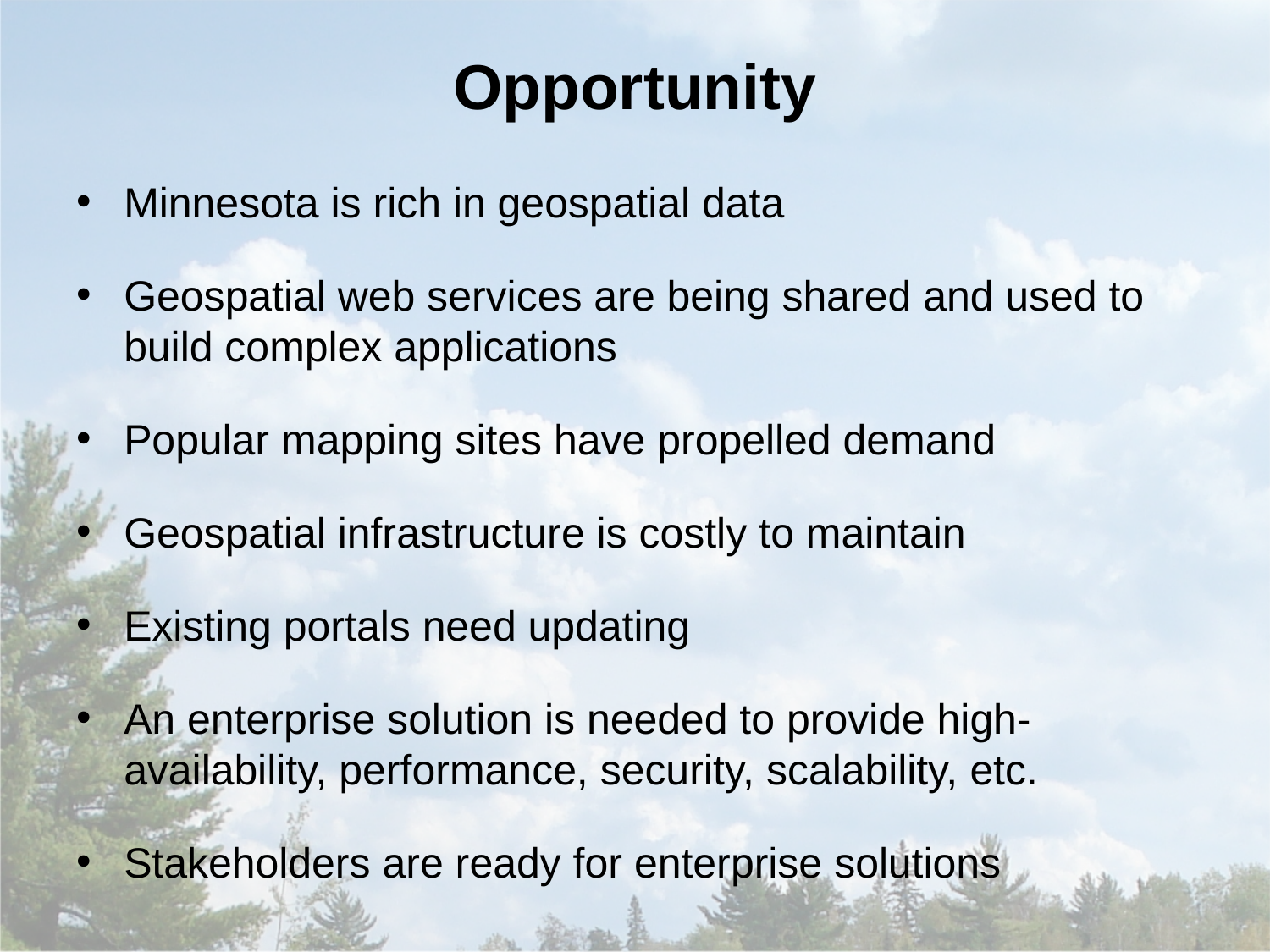

# Opportunity
Minnesota is rich in geospatial data
Geospatial web services are being shared and used to build complex applications
Popular mapping sites have propelled demand
Geospatial infrastructure is costly to maintain
Existing portals need updating
An enterprise solution is needed to provide high-availability, performance, security, scalability, etc.
Stakeholders are ready for enterprise solutions